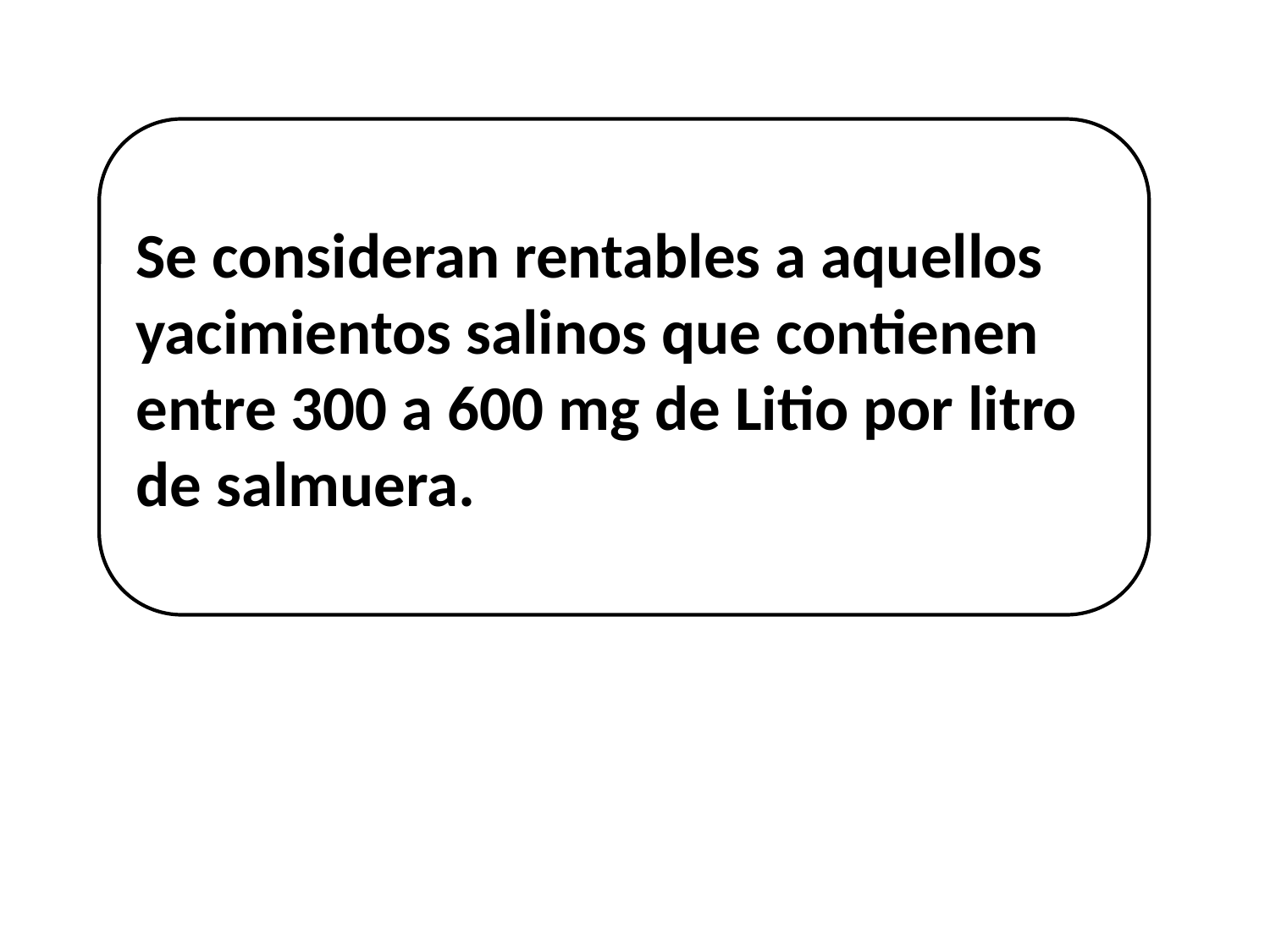

Se consideran rentables a aquellos yacimientos salinos que contienen entre 300 a 600 mg de Litio por litro de salmuera.